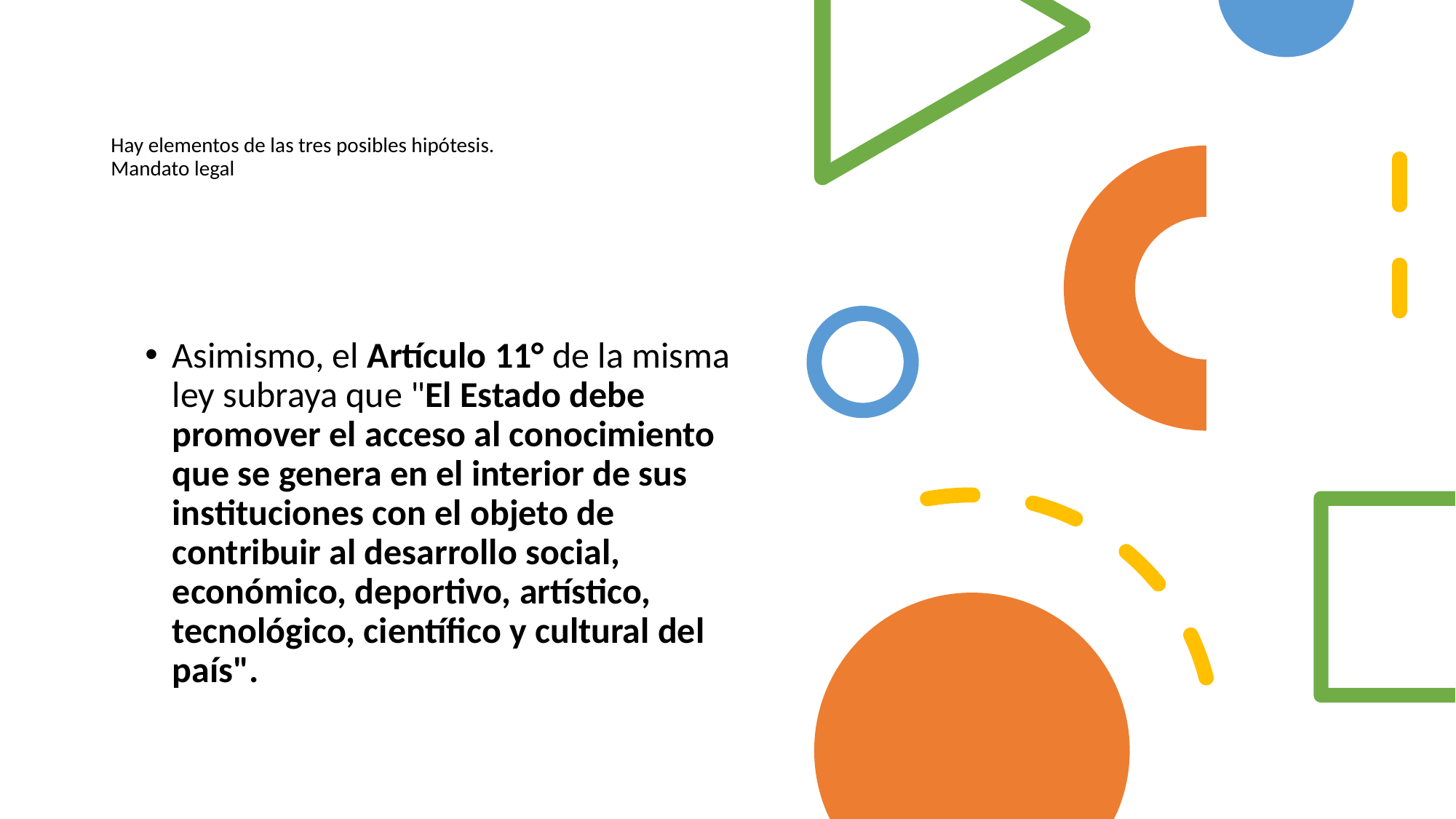

# Hay elementos de las tres posibles hipótesis. Mandato legal

Asimismo, el Artículo 11° de la misma ley subraya que "El Estado debe promover el acceso al conocimiento que se genera en el interior de sus instituciones con el objeto de contribuir al desarrollo social, económico, deportivo, artístico, tecnológico, científico y cultural del país".